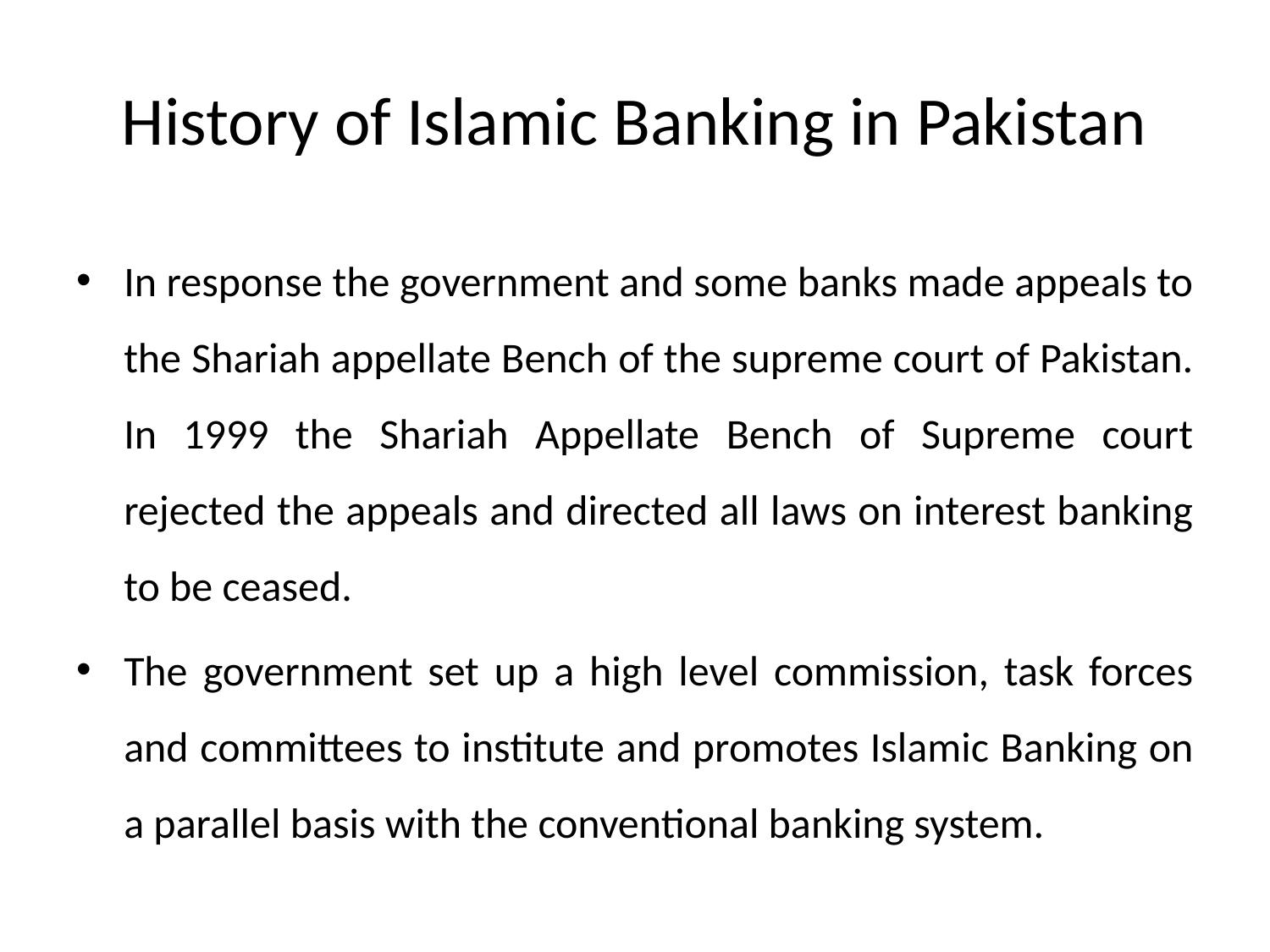

# History of Islamic Banking in Pakistan
In response the government and some banks made appeals to the Shariah appellate Bench of the supreme court of Pakistan. In 1999 the Shariah Appellate Bench of Supreme court rejected the appeals and directed all laws on interest banking to be ceased.
The government set up a high level commission, task forces and committees to institute and promotes Islamic Banking on a parallel basis with the conventional banking system.